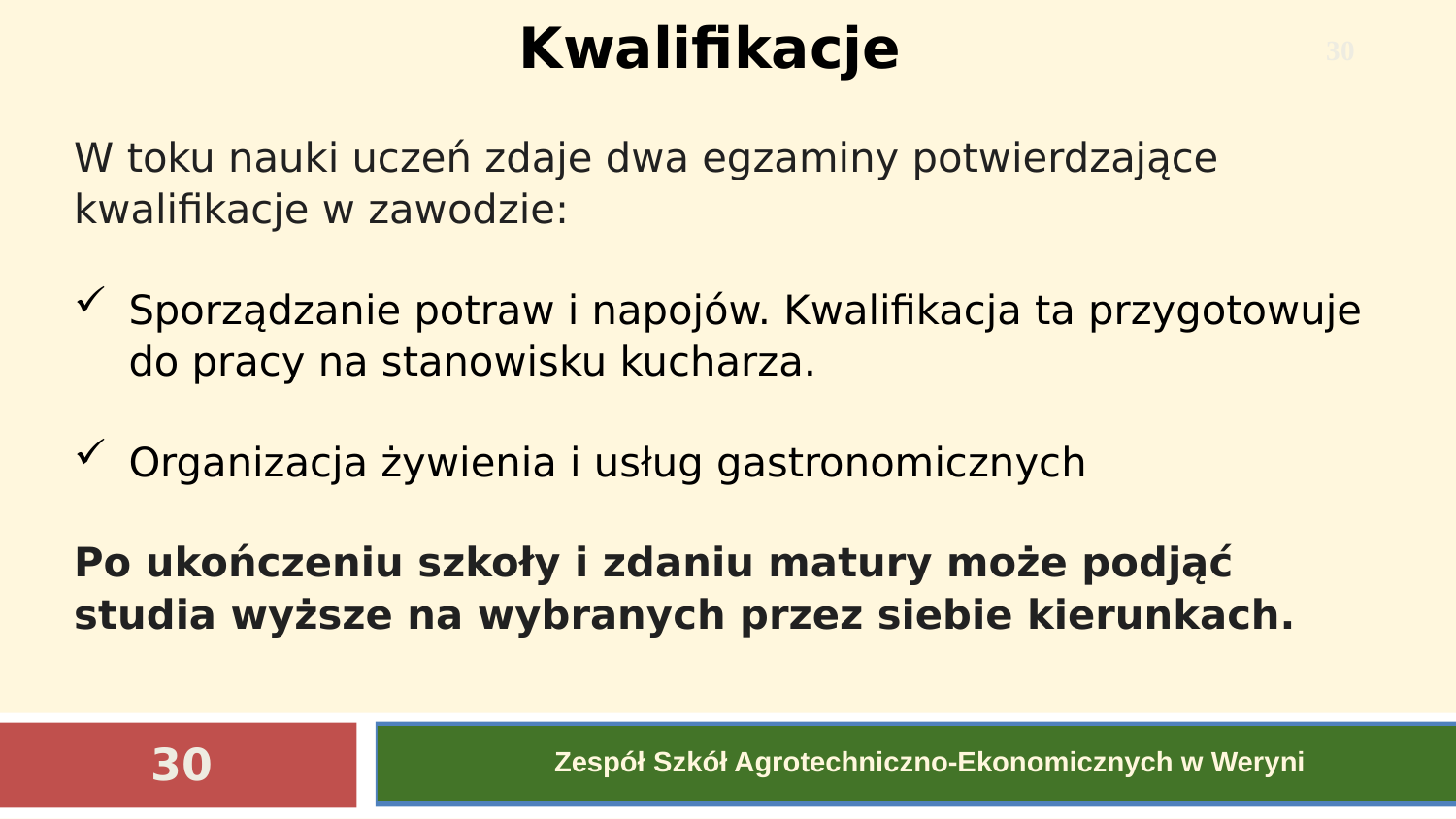

Kwalifikacje
W toku nauki uczeń zdaje dwa egzaminy potwierdzające kwalifikacje w zawodzie:
Sporządzanie potraw i napojów. Kwalifikacja ta przygotowuje do pracy na stanowisku kucharza.
Organizacja żywienia i usług gastronomicznych
Po ukończeniu szkoły i zdaniu matury może podjąć studia wyższe na wybranych przez siebie kierunkach.

30